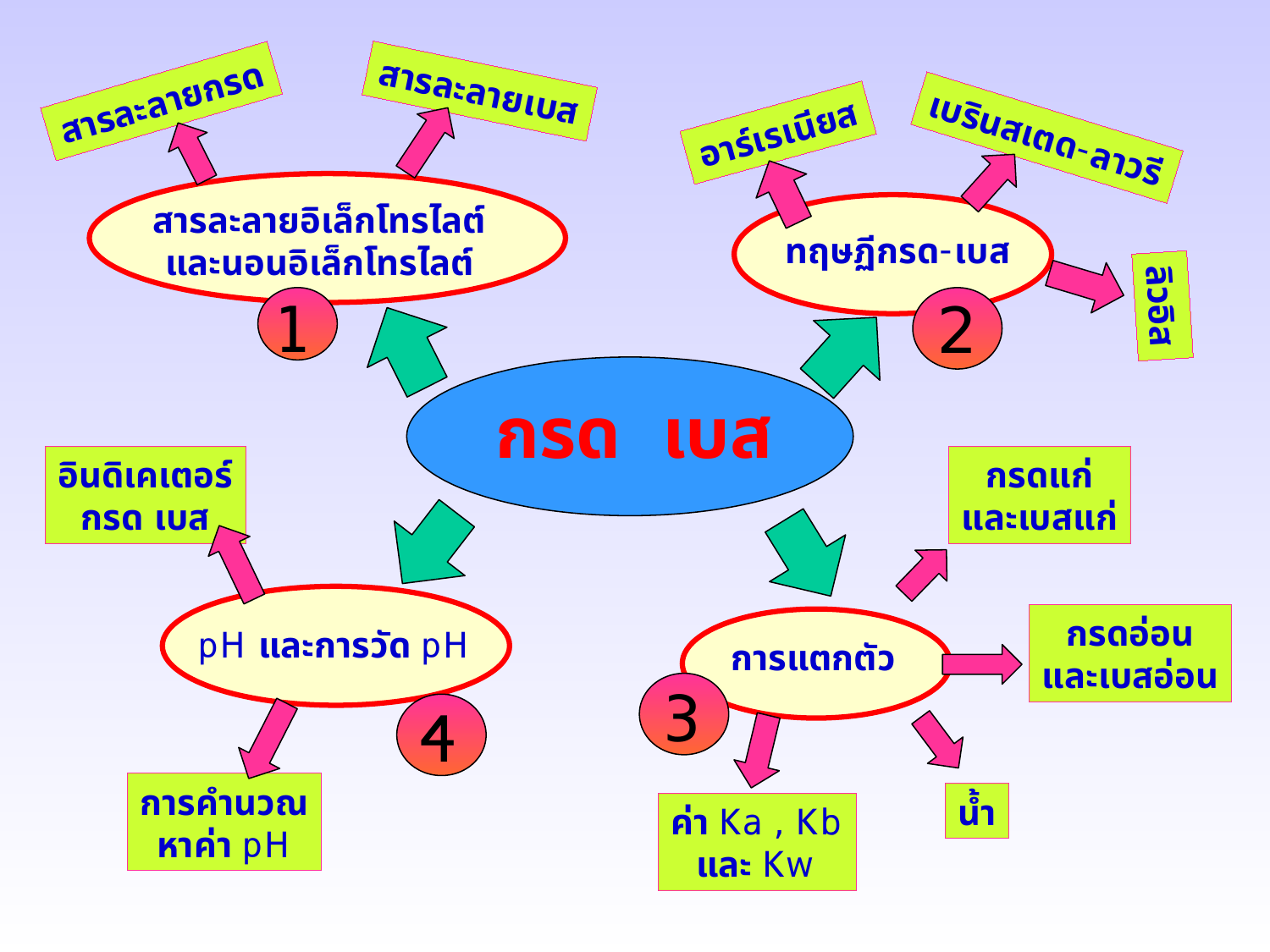

สารละลายเบส
สารละลายกรด

อาร์เรเนียส
เบรินสเตด-ลาวรี

ลิวอิส

สารละลายอิเล็กโทรไลต์
และนอนอิเล็กโทรไลต์
1

ทฤษฏีกรด-เบส
2

กรด  เบส
อินดิเคเตอร์
กรด เบส

การคำนวณ
หาค่า pH
กรดแก่
และเบสแก่

pH และการวัด pH
4

การแตกตัว
3

กรดอ่อน
และเบสอ่อน

น้ำ
ค่า Ka , Kb
และ Kw